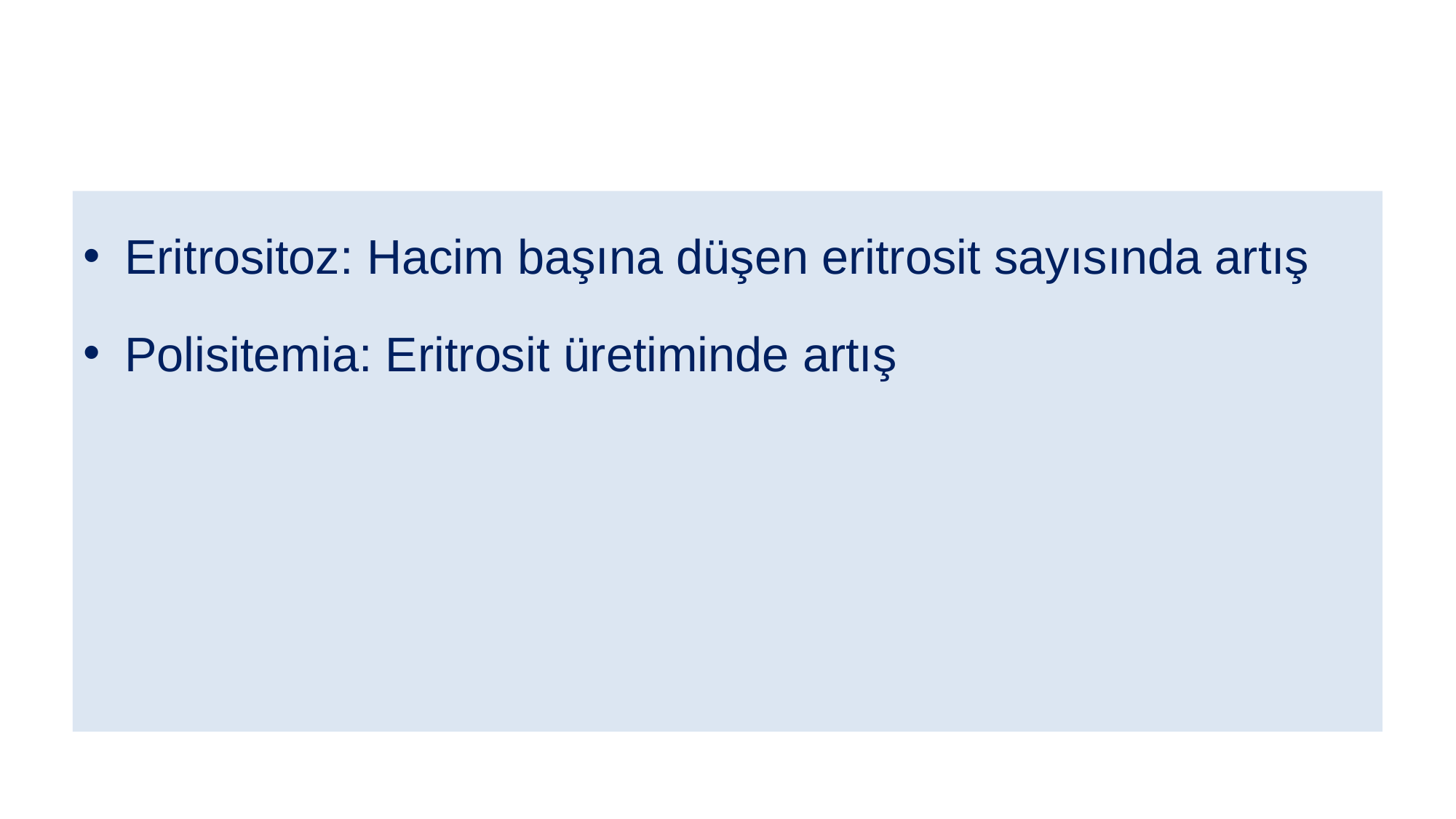

#
Eritrositoz: Hacim başına düşen eritrosit sayısında artış
Polisitemia: Eritrosit üretiminde artış